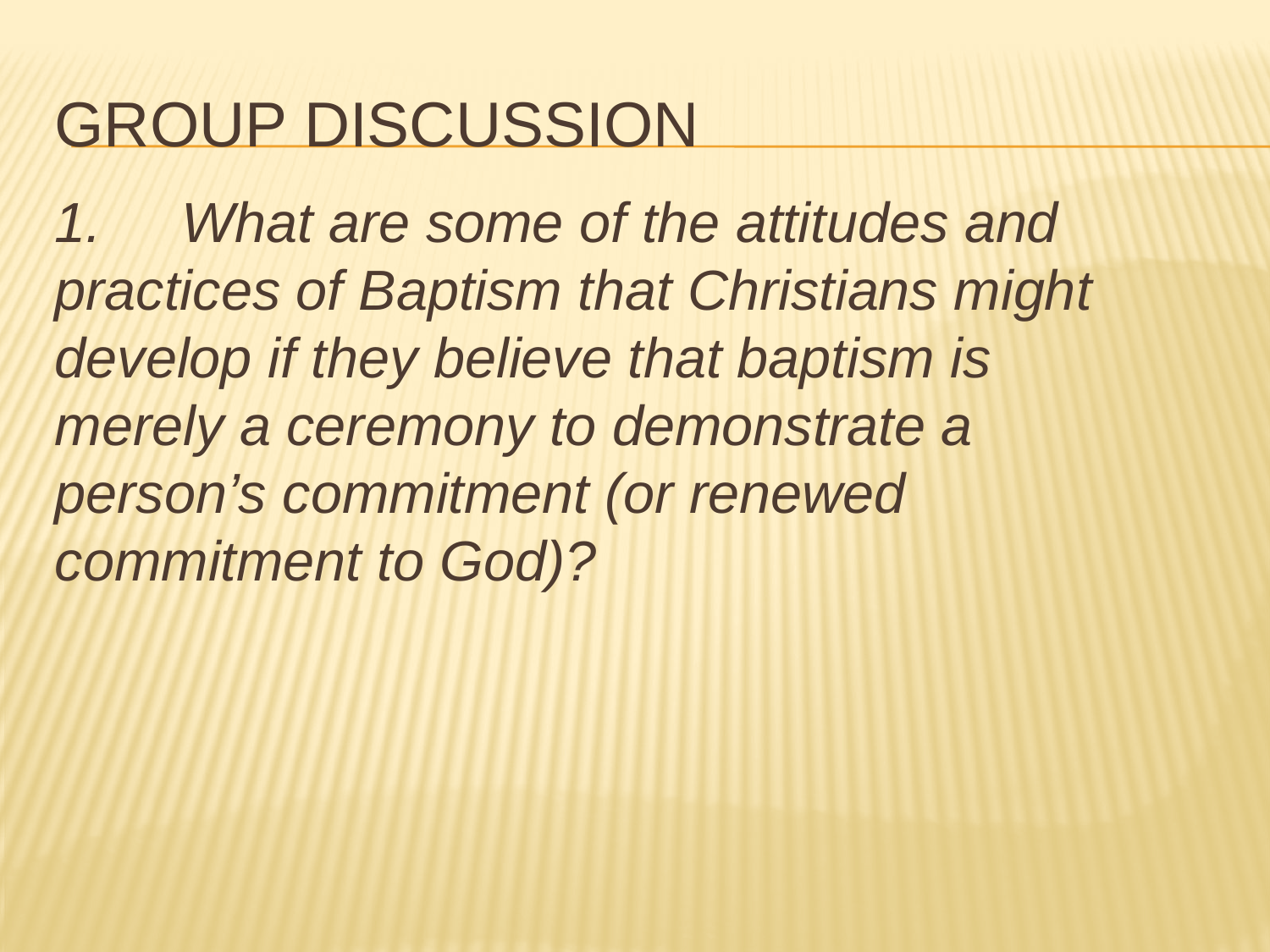

# Group discussion
1.	What are some of the attitudes and 	practices of Baptism that Christians might 	develop if they believe that baptism is 	merely a ceremony to demonstrate a	 	person’s commitment (or renewed 	commitment to God)?